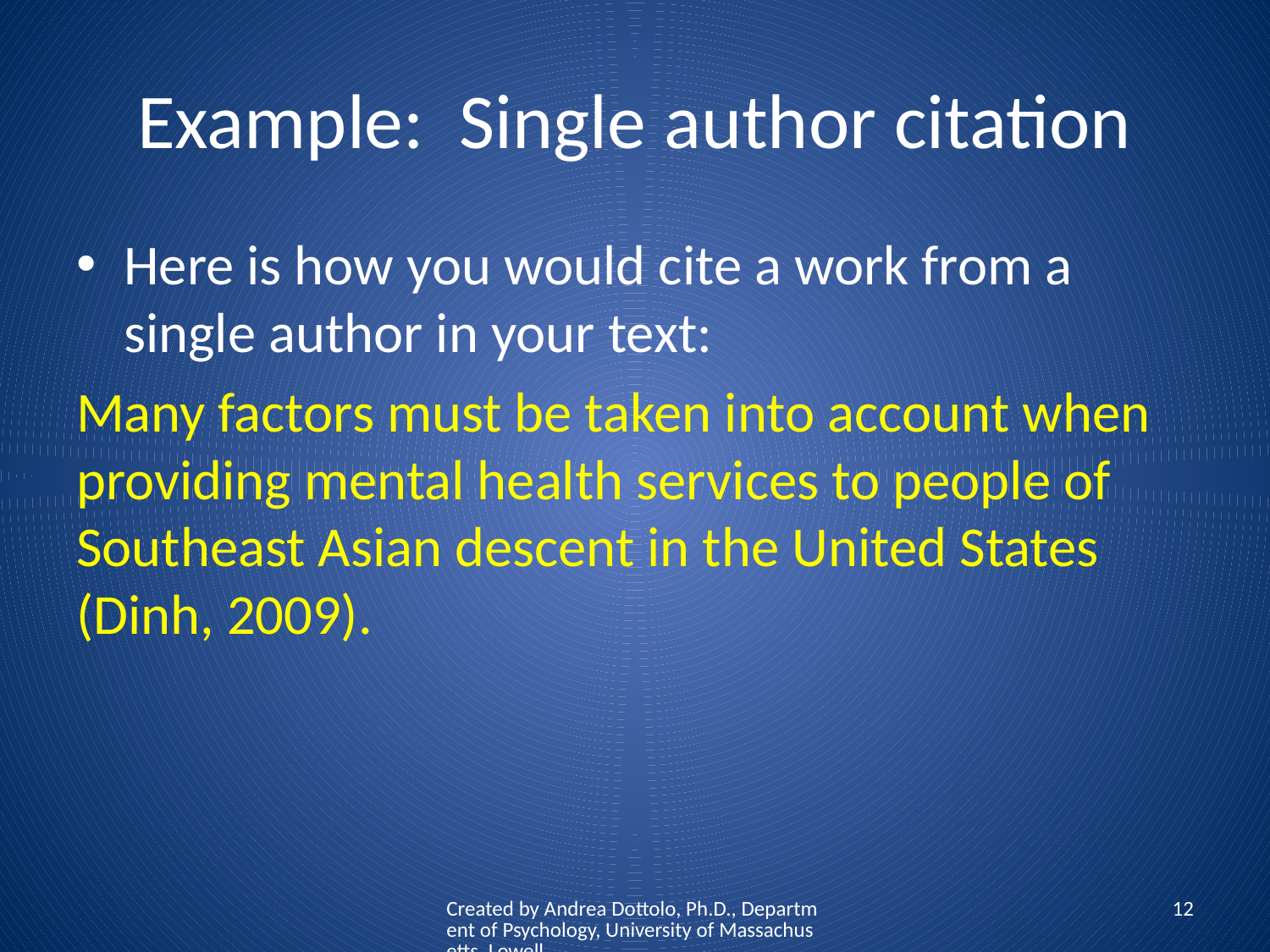

# Example:  Single author citation
Here is how you would cite a work from a single author in your text:
Many factors must be taken into account when providing mental health services to people of Southeast Asian descent in the United States (Dinh, 2009).

Created by Andrea Dottolo, Ph.D., Department of Psychology, University of Massachusetts, Lowell
12